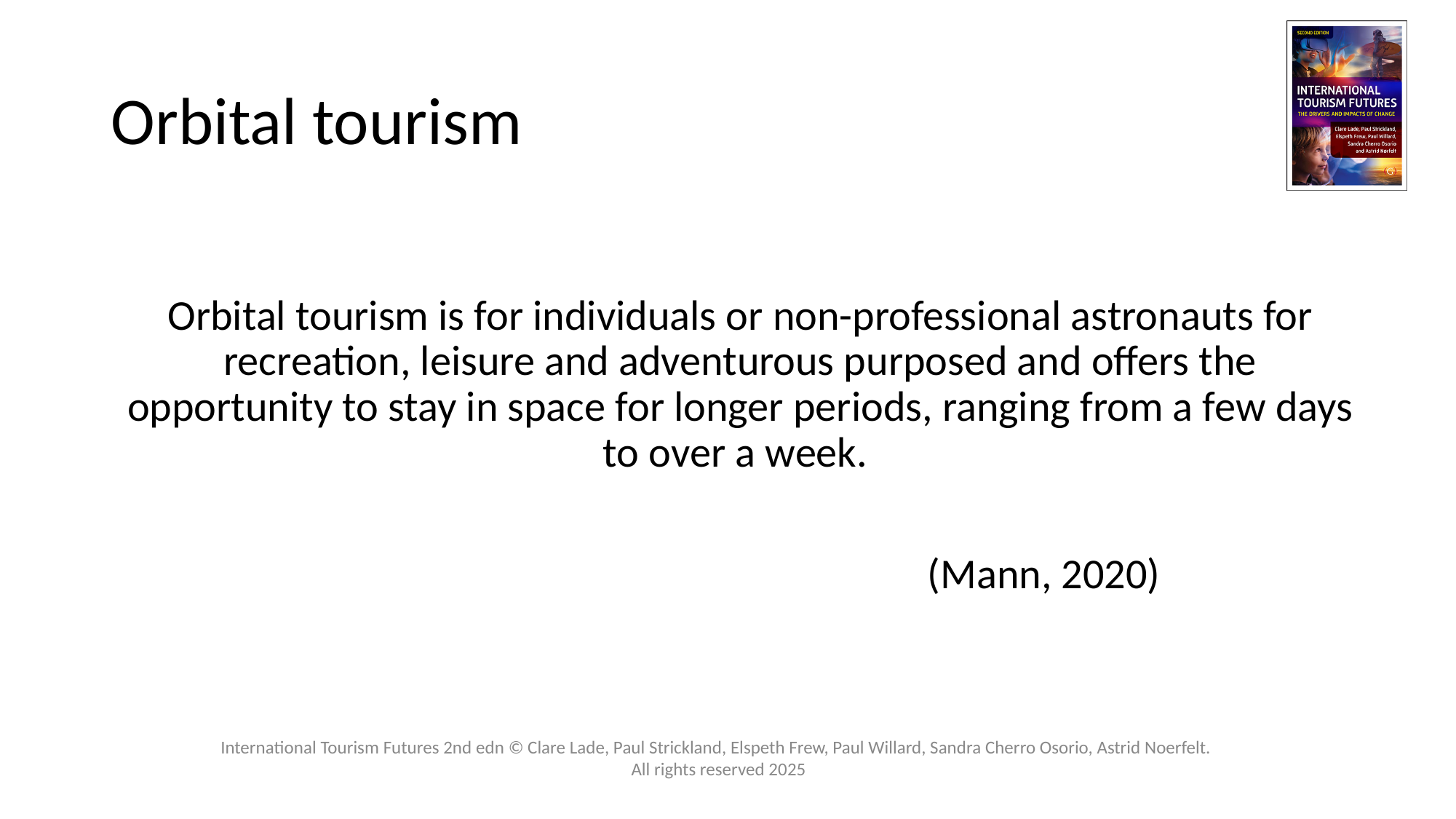

# Orbital tourism
Orbital tourism is for individuals or non-professional astronauts for recreation, leisure and adventurous purposed and offers the opportunity to stay in space for longer periods, ranging from a few days to over a week.

                                                               (Mann, 2020)